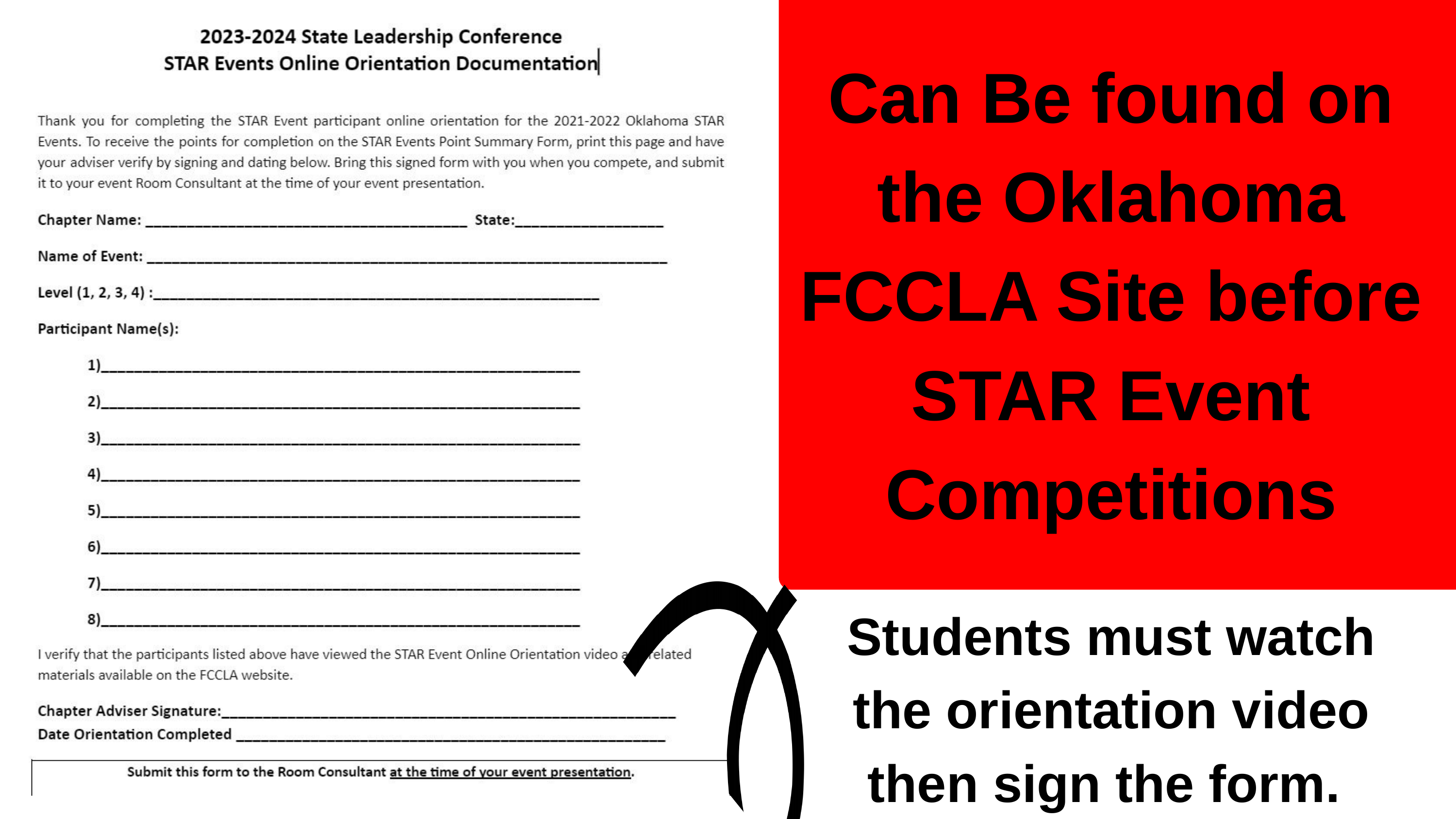

Can Be found on the Oklahoma FCCLA Site before STAR Event Competitions
Students must watch the orientation video then sign the form.